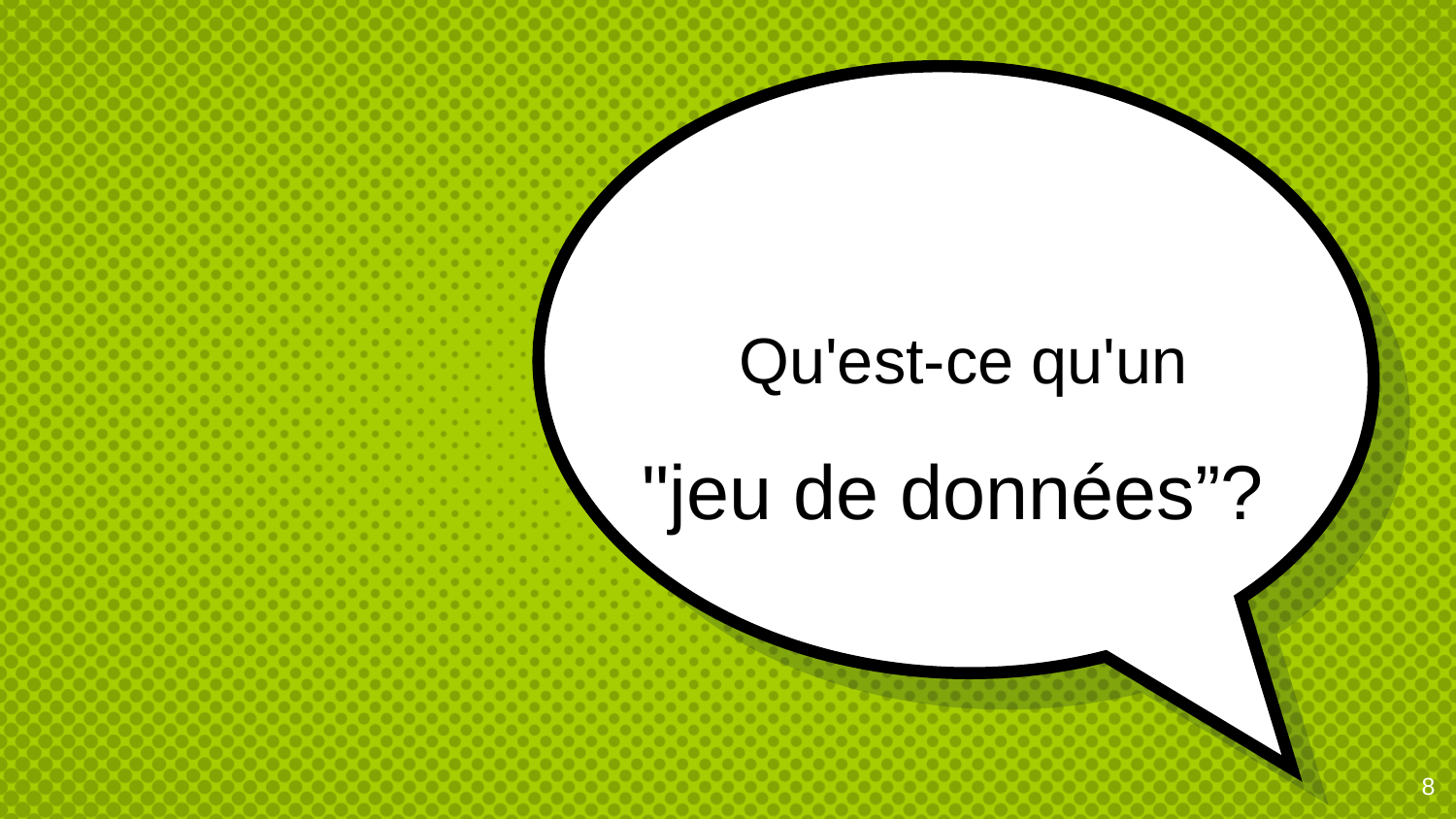

# Qu'est-ce qu'un "jeu de données”?
8